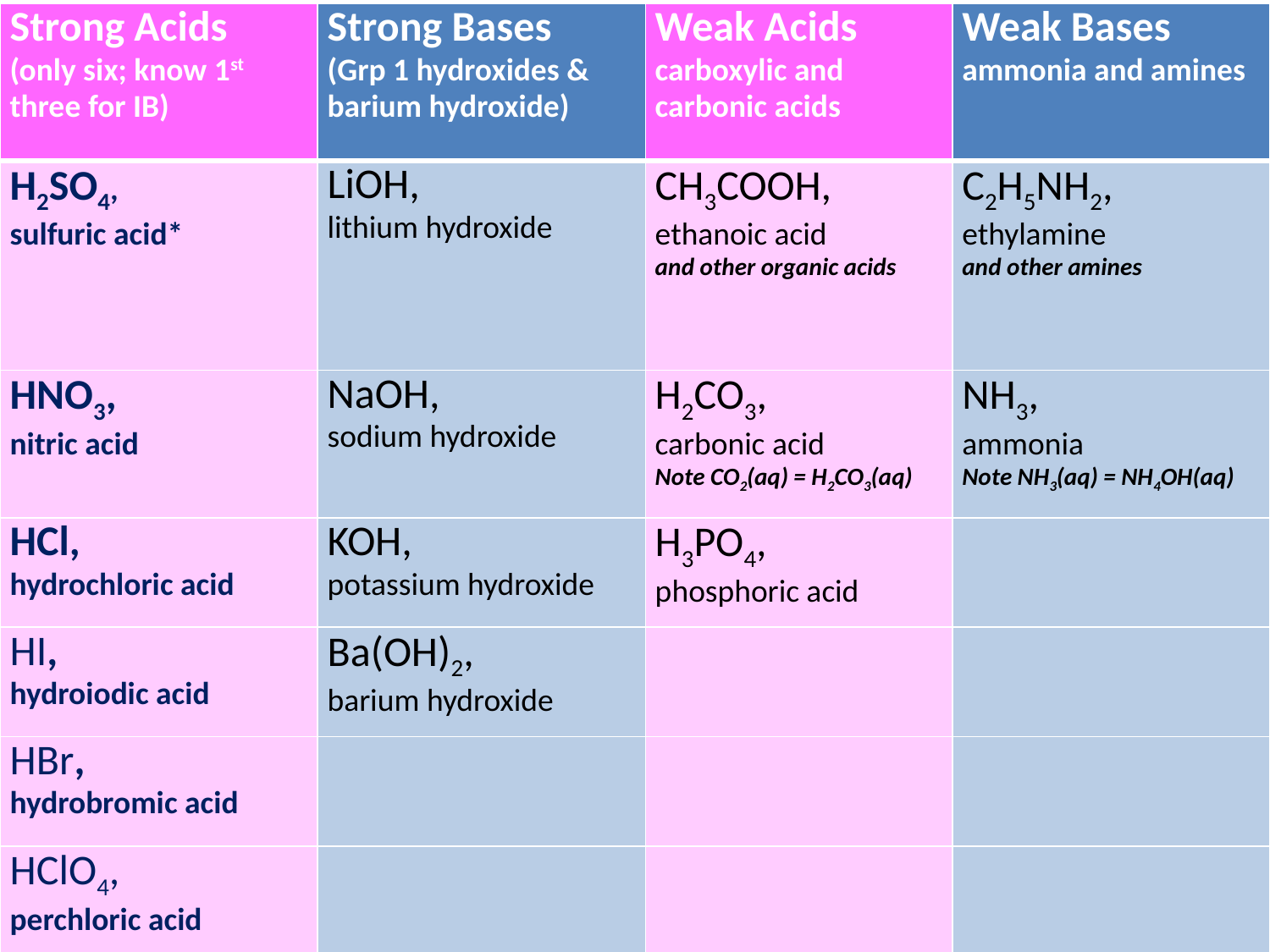

| Strong Acids (only six; know 1st three for IB) | Strong Bases (Grp 1 hydroxides & barium hydroxide) | Weak Acids carboxylic and carbonic acids | Weak Bases ammonia and amines |
| --- | --- | --- | --- |
| H2SO4, sulfuric acid\* | LiOH, lithium hydroxide | CH3COOH, ethanoic acid and other organic acids | C2H5NH2, ethylamine and other amines |
| HNO3, nitric acid | NaOH, sodium hydroxide | H2CO3, carbonic acid Note CO2(aq) = H2CO3(aq) | NH3, ammonia Note NH3(aq) = NH4OH(aq) |
| HCl, hydrochloric acid | KOH, potassium hydroxide | H3PO4, phosphoric acid |  |
| HI, hydroiodic acid | Ba(OH)2, barium hydroxide |  |  |
| HBr, hydrobromic acid |  |  |  |
| HClO4, perchloric acid |  |  |  |